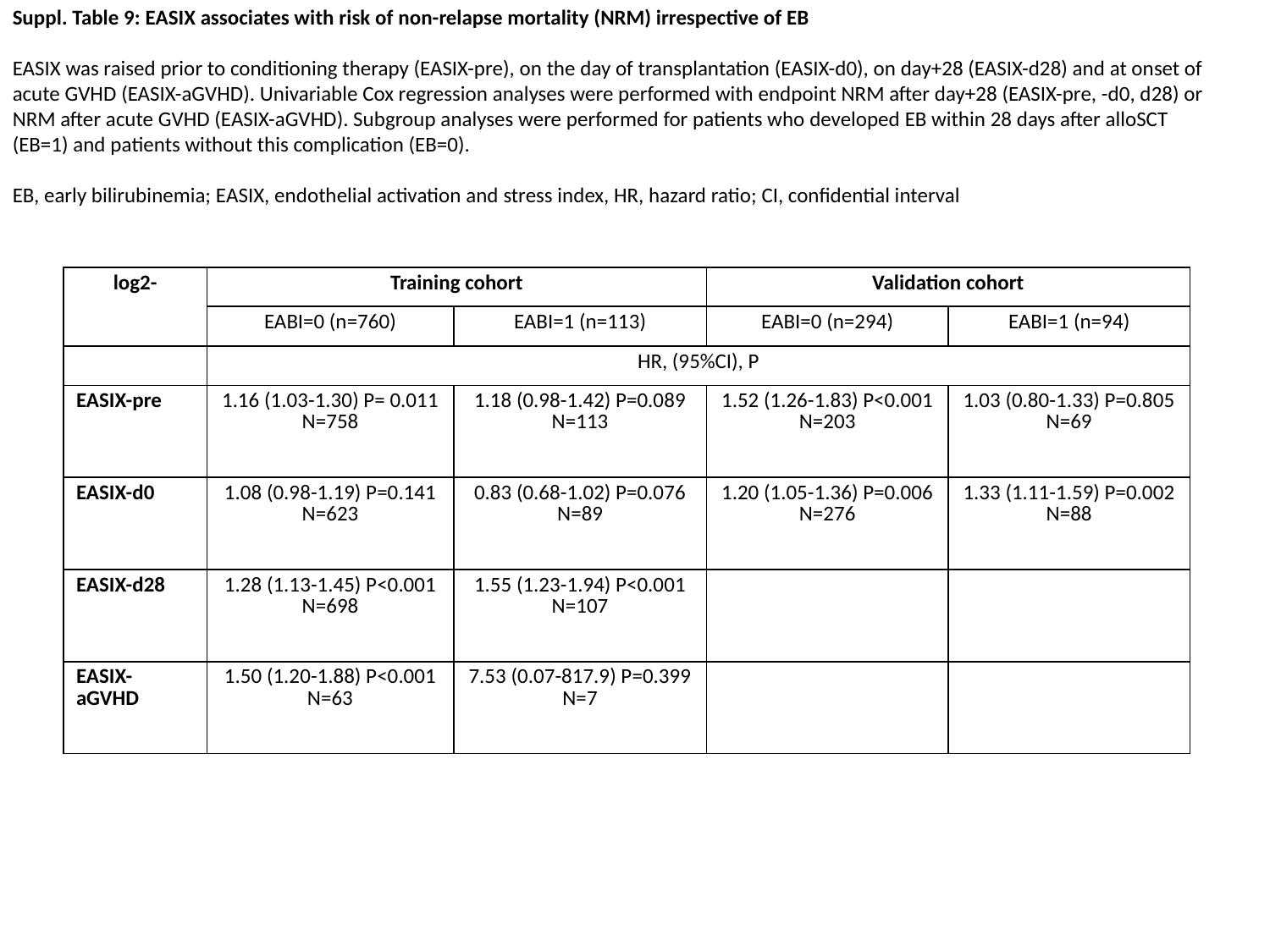

Suppl. Table 9: EASIX associates with risk of non-relapse mortality (NRM) irrespective of EB

EASIX was raised prior to conditioning therapy (EASIX-pre), on the day of transplantation (EASIX-d0), on day+28 (EASIX-d28) and at onset of acute GVHD (EASIX-aGVHD). Univariable Cox regression analyses were performed with endpoint NRM after day+28 (EASIX-pre, -d0, d28) or NRM after acute GVHD (EASIX-aGVHD). Subgroup analyses were performed for patients who developed EB within 28 days after alloSCT (EB=1) and patients without this complication (EB=0).

EB, early bilirubinemia; EASIX, endothelial activation and stress index, HR, hazard ratio; CI, confidential interval

| log2- | Training cohort |  | Validation cohort |  |
| --- | --- | --- | --- | --- |
|  | EABI=0 (n=760) | EABI=1 (n=113) | EABI=0 (n=294) | EABI=1 (n=94) |
|  | HR, (95%CI), P |  |  |  |
| EASIX-pre | 1.16 (1.03-1.30) P= 0.011 N=758 | 1.18 (0.98-1.42) P=0.089 N=113 | 1.52 (1.26-1.83) P<0.001 N=203 | 1.03 (0.80-1.33) P=0.805 N=69 |
| EASIX-d0 | 1.08 (0.98-1.19) P=0.141 N=623 | 0.83 (0.68-1.02) P=0.076 N=89 | 1.20 (1.05-1.36) P=0.006 N=276 | 1.33 (1.11-1.59) P=0.002 N=88 |
| EASIX-d28 | 1.28 (1.13-1.45) P<0.001 N=698 | 1.55 (1.23-1.94) P<0.001 N=107 |  |  |
| EASIX-aGVHD | 1.50 (1.20-1.88) P<0.001 N=63 | 7.53 (0.07-817.9) P=0.399 N=7 |  |  |